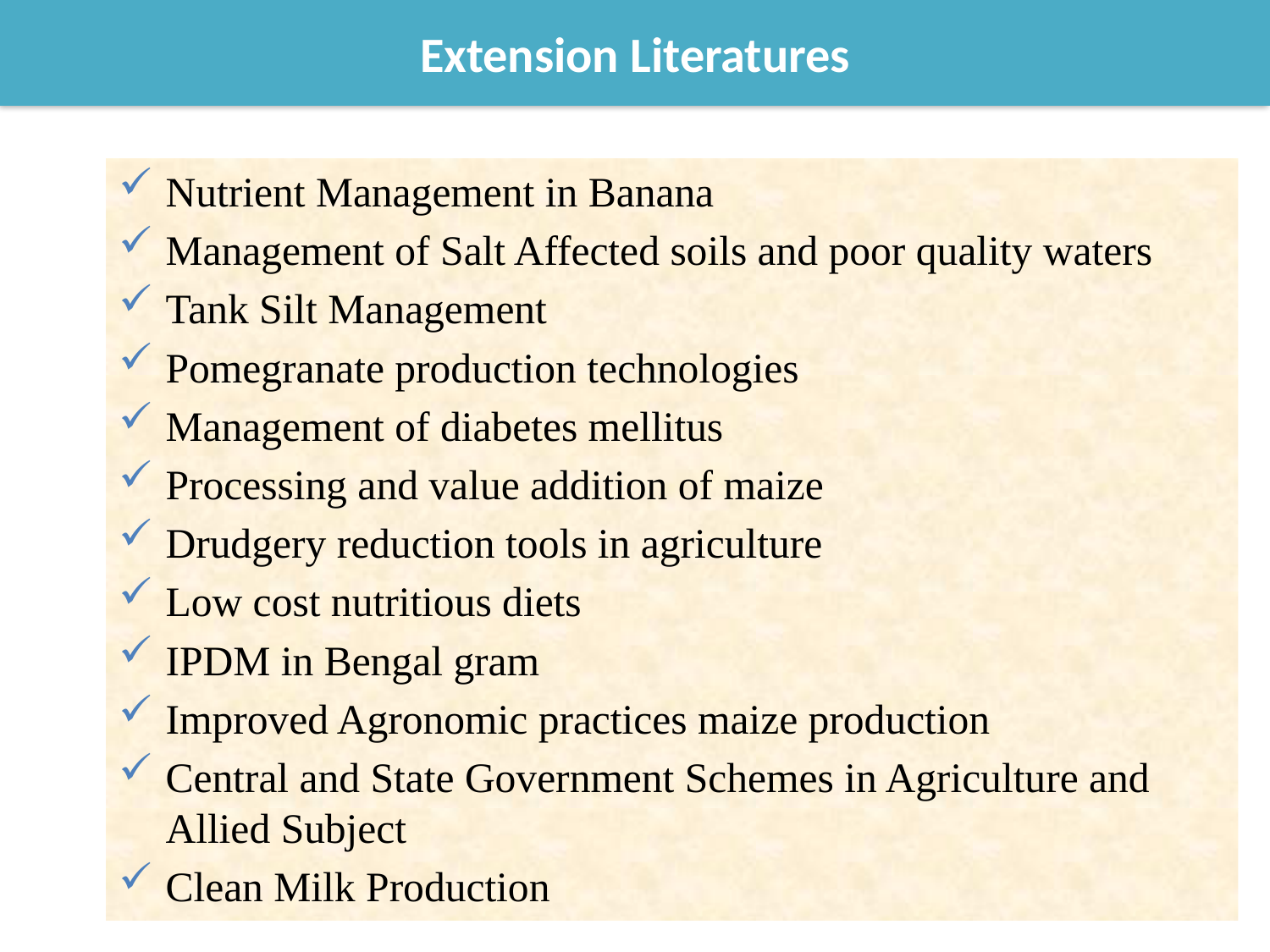

Extension Literatures
Nutrient Management in Banana
Management of Salt Affected soils and poor quality waters
Tank Silt Management
Pomegranate production technologies
Management of diabetes mellitus
Processing and value addition of maize
Drudgery reduction tools in agriculture
Low cost nutritious diets
IPDM in Bengal gram
Improved Agronomic practices maize production
Central and State Government Schemes in Agriculture and Allied Subject
Clean Milk Production

42